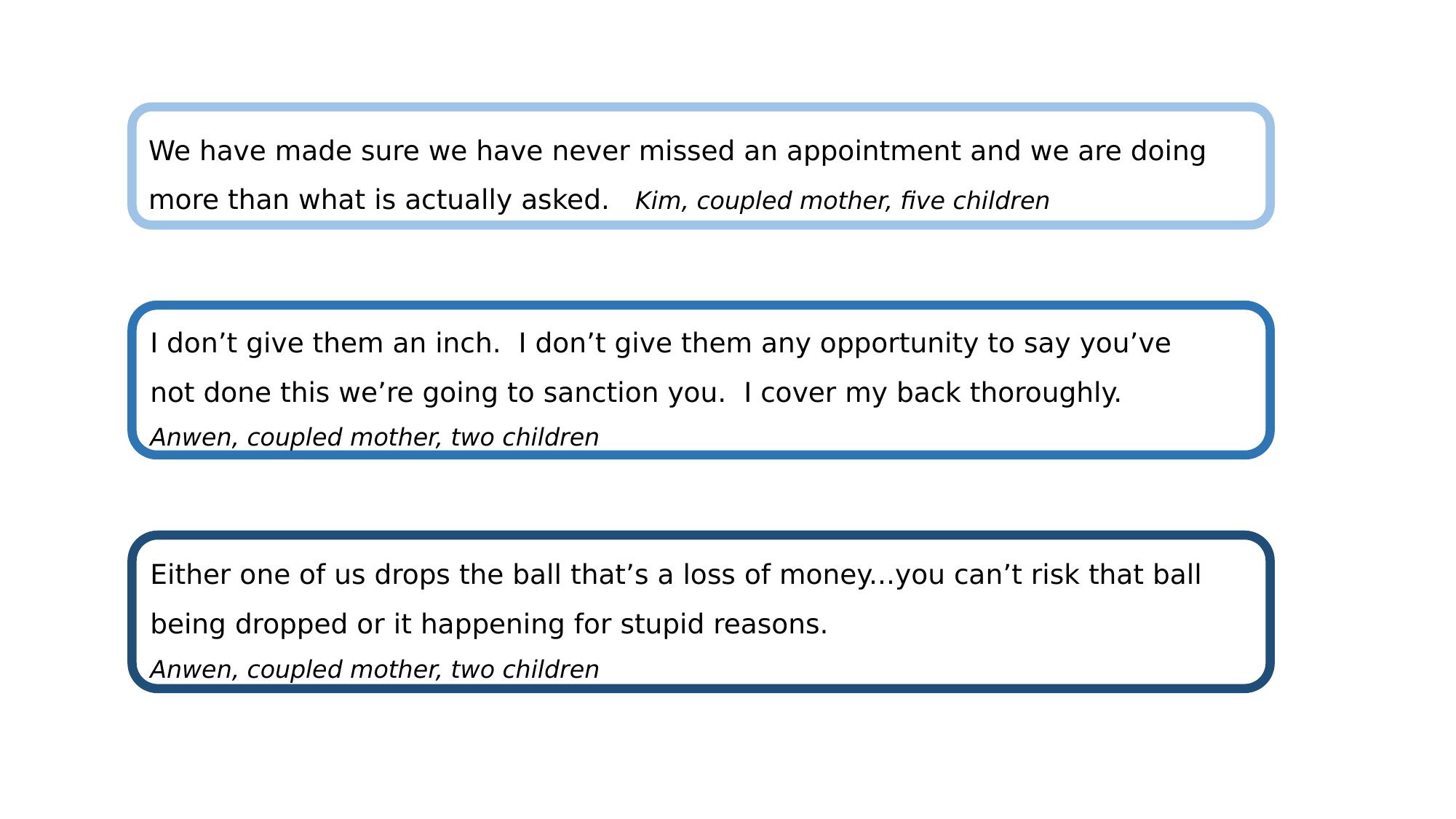

We have made sure we have never missed an appointment and we are doing more than what is actually asked.   Kim, coupled mother, five children

I don’t give them an inch.  I don’t give them any opportunity to say you’ve
not done this we’re going to sanction you.  I cover my back thoroughly.
Anwen, coupled mother, two children
Either one of us drops the ball that’s a loss of money...you can’t risk that ball being dropped or it happening for stupid reasons.
Anwen, coupled mother, two children